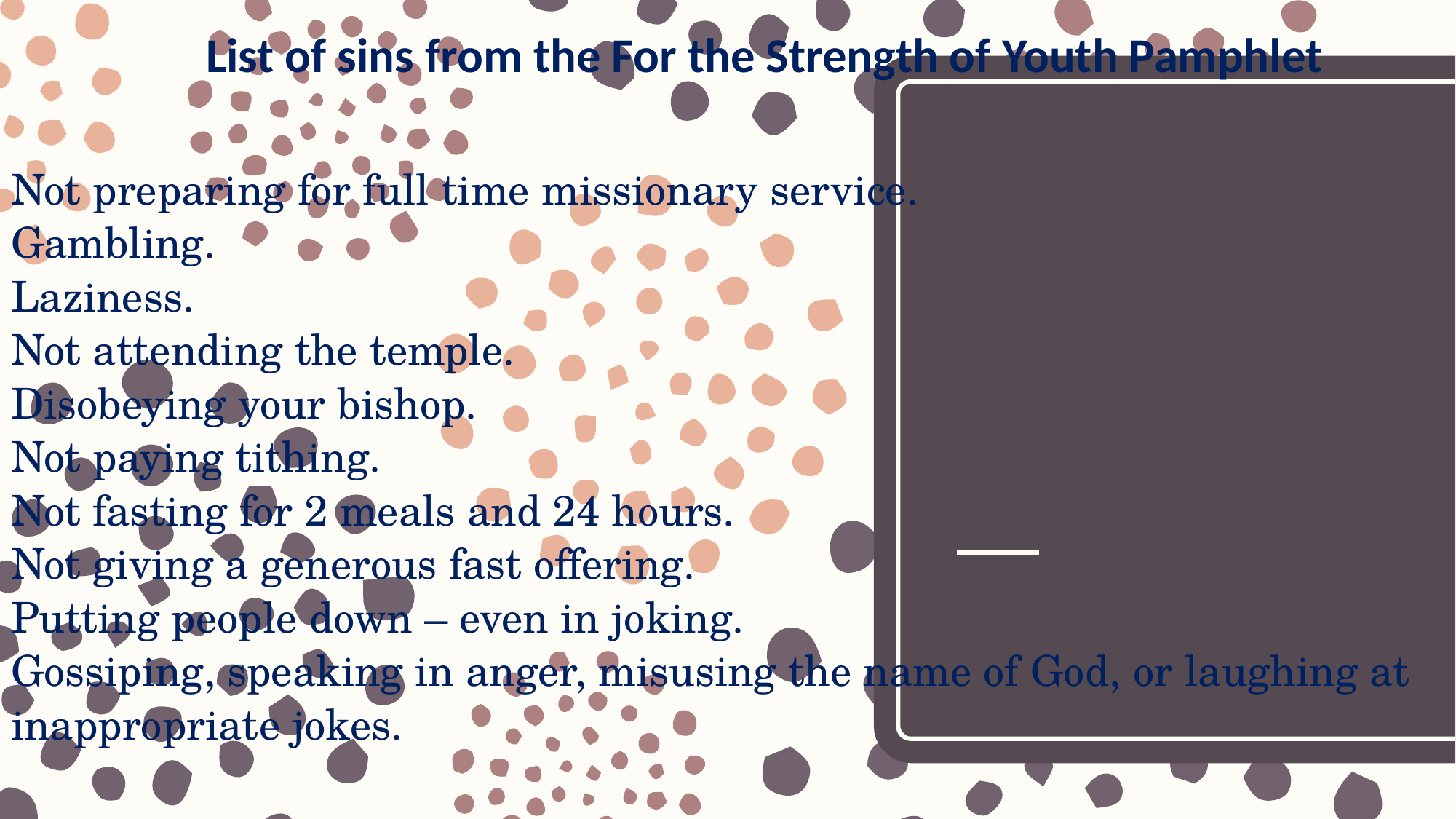

List of sins from the For the Strength of Youth Pamphlet
# Not preparing for full time missionary service. Gambling. Laziness. Not attending the temple. Disobeying your bishop. Not paying tithing. Not fasting for 2 meals and 24 hours. Not giving a generous fast offering. Putting people down – even in joking. Gossiping, speaking in anger, misusing the name of God, or laughing at inappropriate jokes.